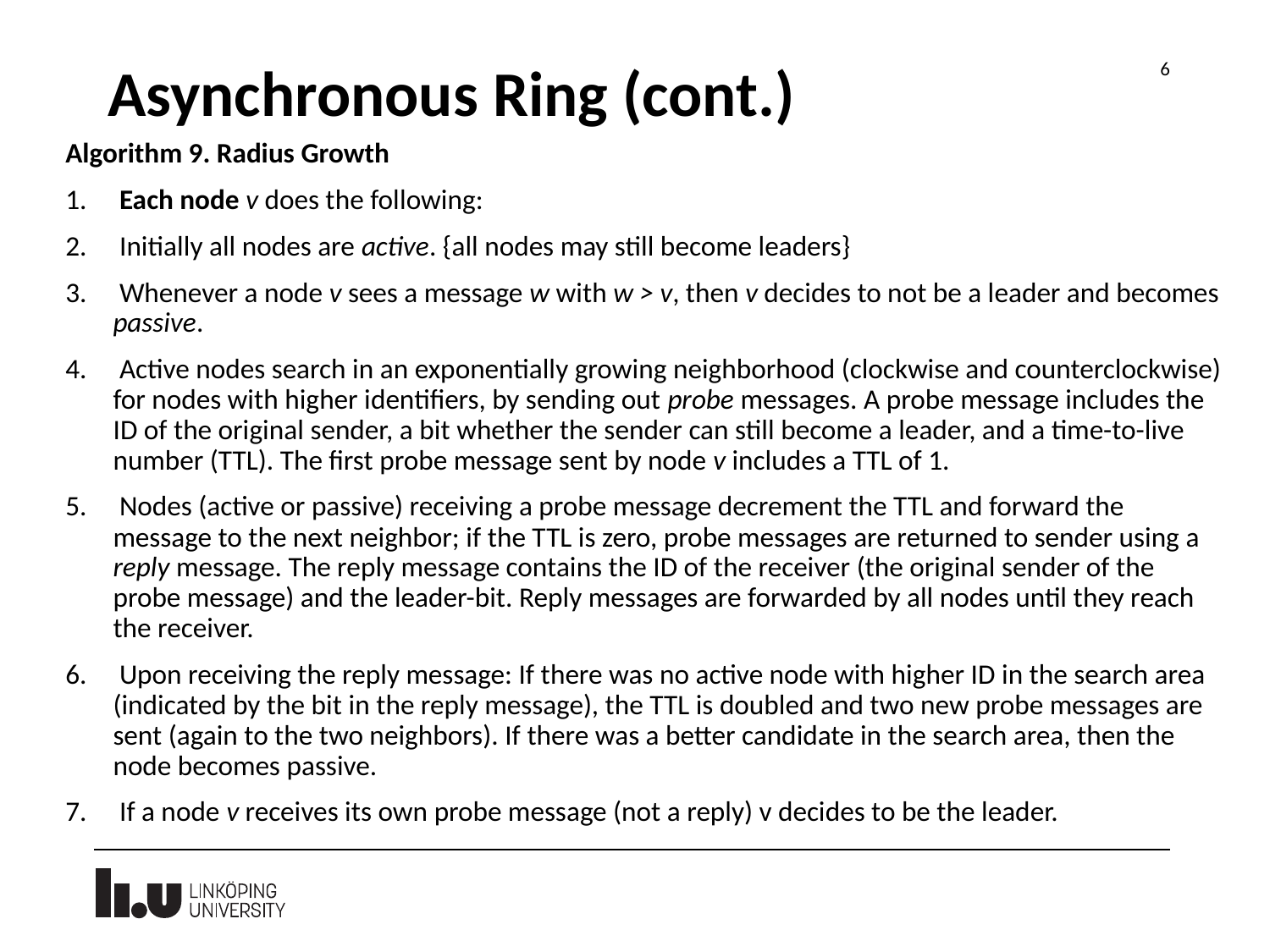

6
# Asynchronous Ring (cont.)
Algorithm 9. Radius Growth
 Each node v does the following:
 Initially all nodes are active. {all nodes may still become leaders}
 Whenever a node v sees a message w with w > v, then v decides to not be a leader and becomes passive.
 Active nodes search in an exponentially growing neighborhood (clockwise and counterclockwise) for nodes with higher identifiers, by sending out probe messages. A probe message includes the ID of the original sender, a bit whether the sender can still become a leader, and a time-to-live number (TTL). The first probe message sent by node v includes a TTL of 1.
 Nodes (active or passive) receiving a probe message decrement the TTL and forward the message to the next neighbor; if the TTL is zero, probe messages are returned to sender using a reply message. The reply message contains the ID of the receiver (the original sender of the probe message) and the leader-bit. Reply messages are forwarded by all nodes until they reach the receiver.
 Upon receiving the reply message: If there was no active node with higher ID in the search area (indicated by the bit in the reply message), the TTL is doubled and two new probe messages are sent (again to the two neighbors). If there was a better candidate in the search area, then the node becomes passive.
 If a node v receives its own probe message (not a reply) v decides to be the leader.